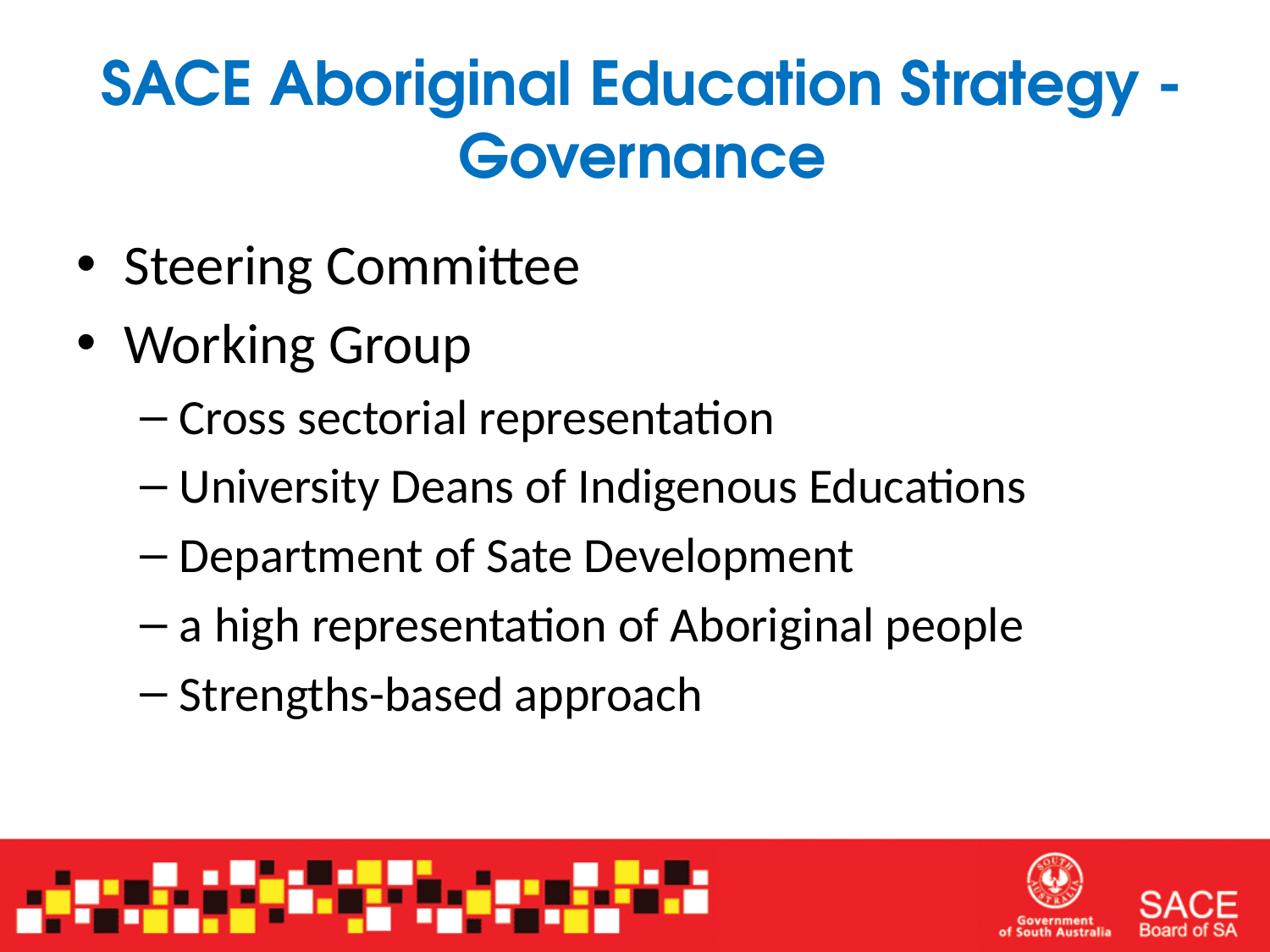

# SACE Aboriginal Education Strategy - Governance
Steering Committee
Working Group
Cross sectorial representation
University Deans of Indigenous Educations
Department of Sate Development
a high representation of Aboriginal people
Strengths-based approach